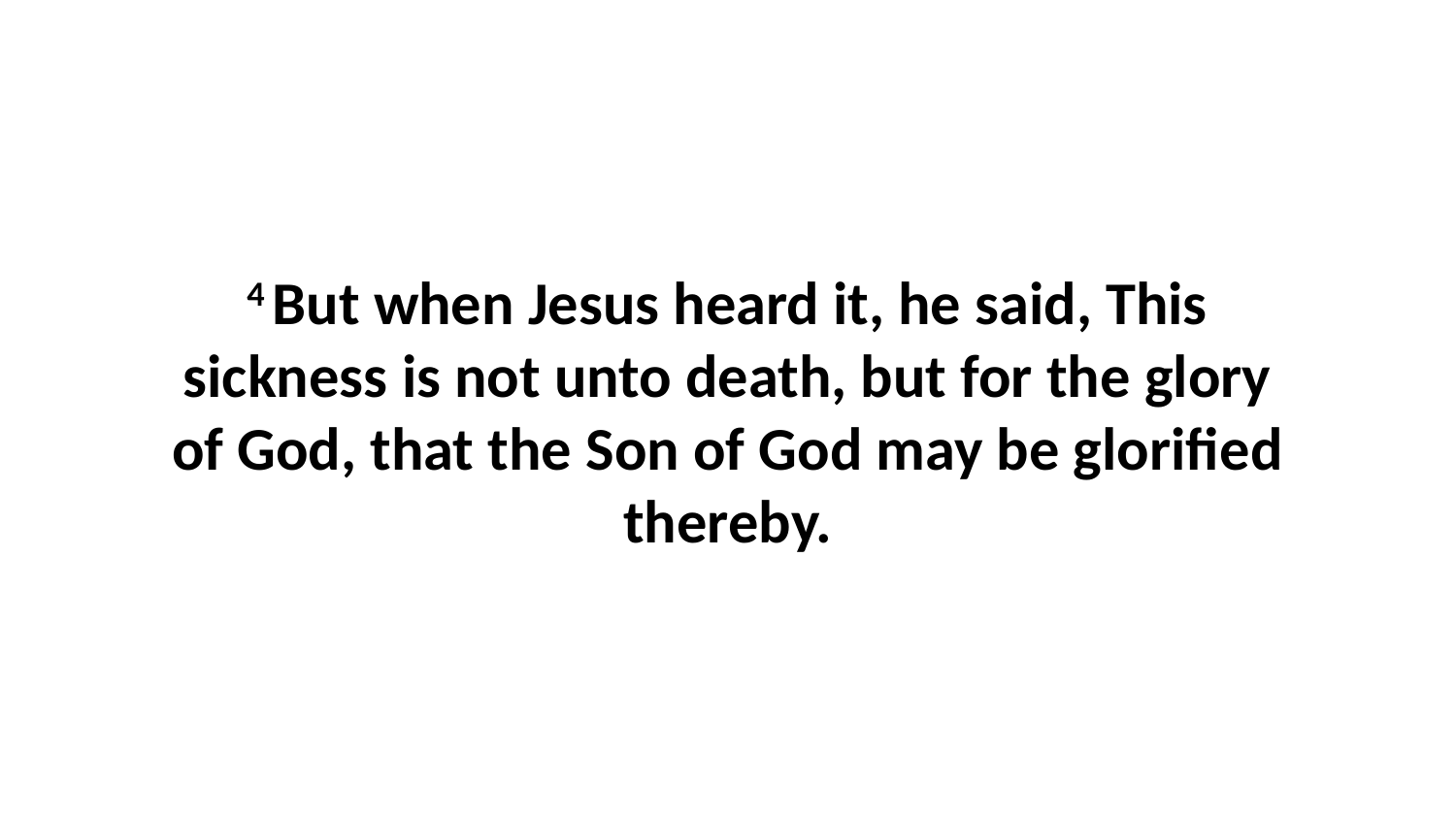

4 But when Jesus heard it, he said, This sickness is not unto death, but for the glory of God, that the Son of God may be glorified thereby.